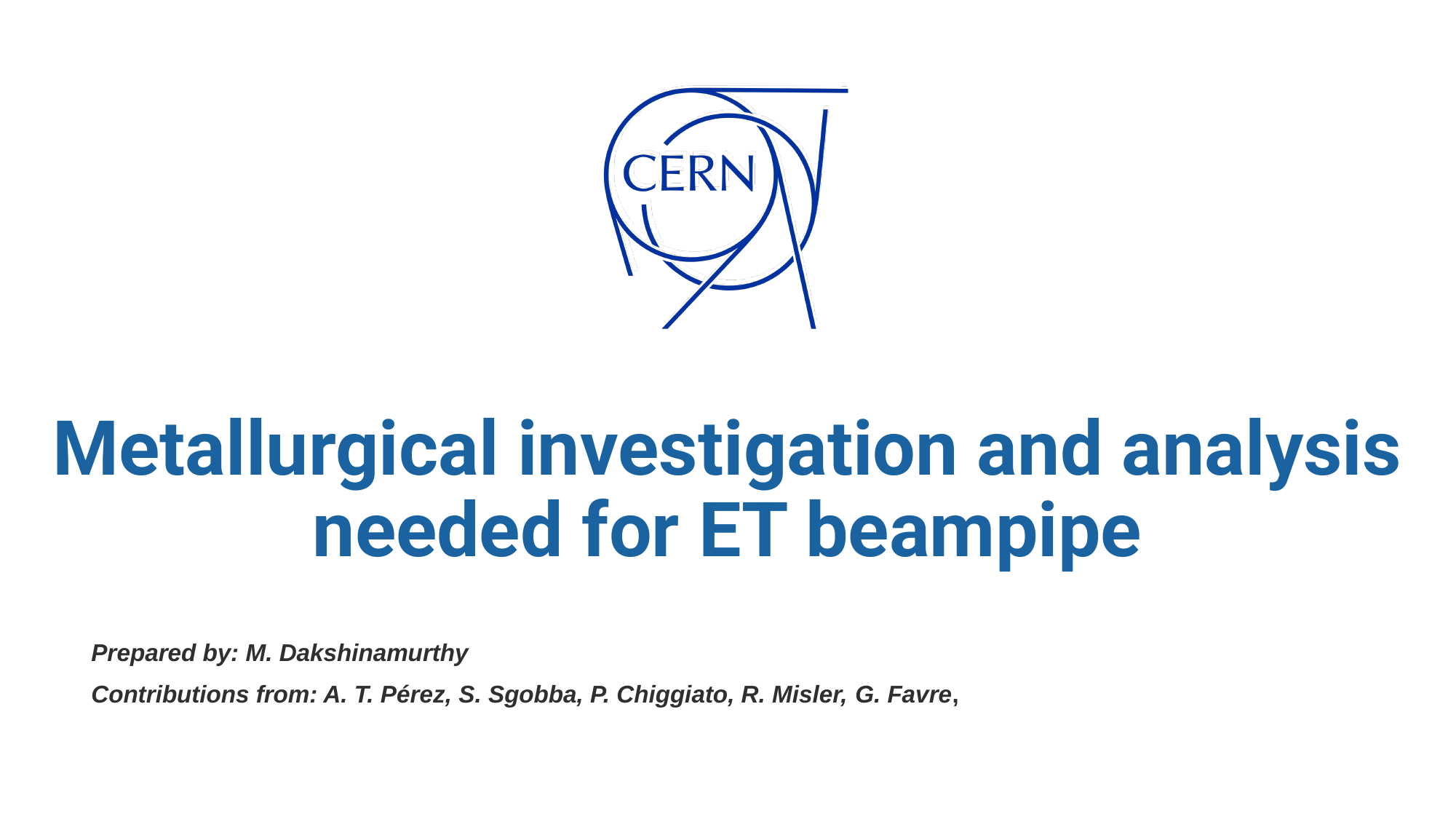

# Metallurgical investigation and analysis needed for ET beampipe
Prepared by: M. Dakshinamurthy
Contributions from: A. T. Pérez, S. Sgobba, P. Chiggiato, R. Misler, G. Favre,